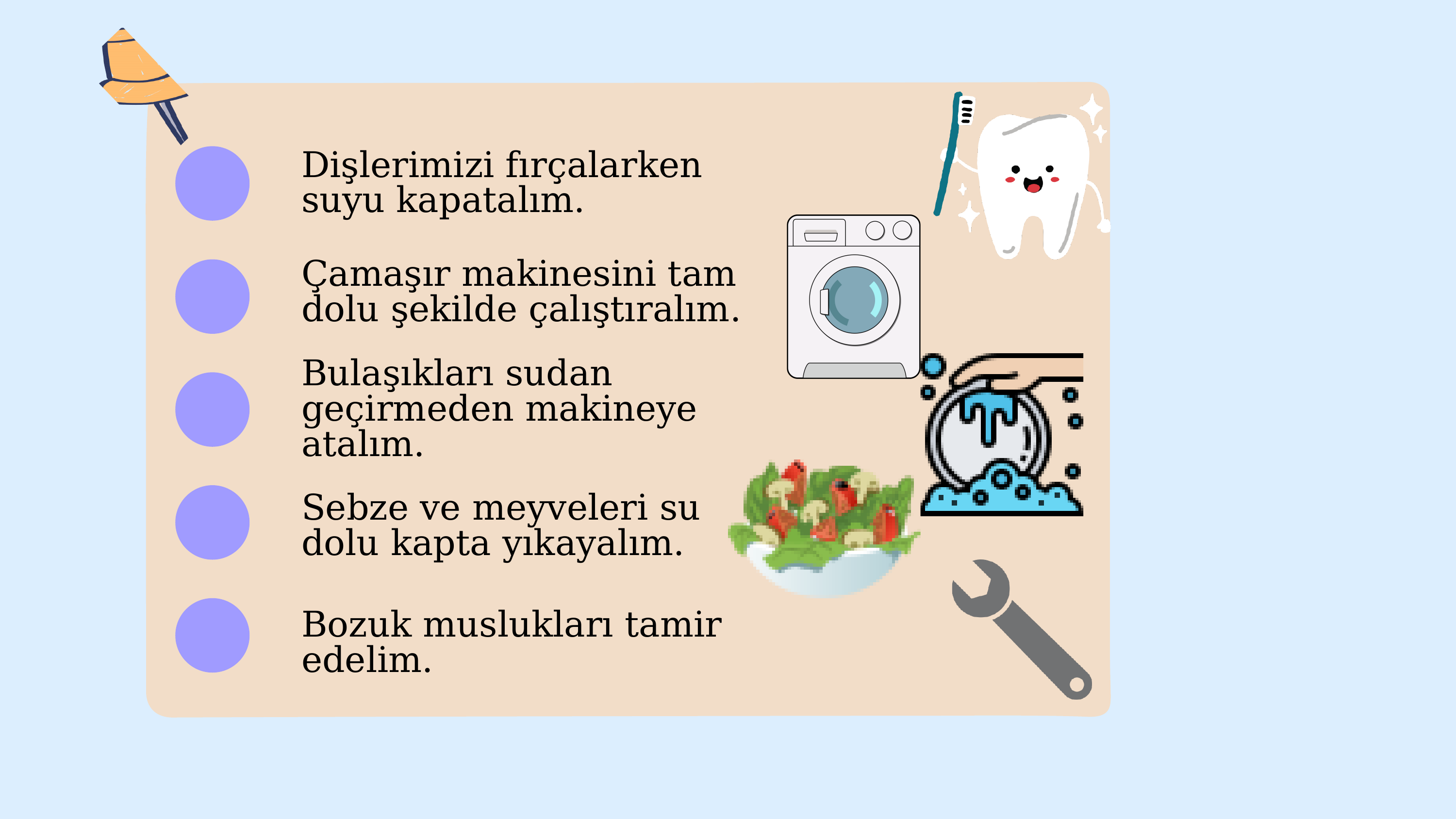

Dişlerimizi fırçalarken suyu kapatalım.

Çamaşır makinesini tam dolu şekilde çalıştıralım.

Bulaşıkları sudan geçirmeden makineye atalım.

Sebze ve meyveleri su dolu kapta yıkayalım.

Bozuk muslukları tamir edelim.